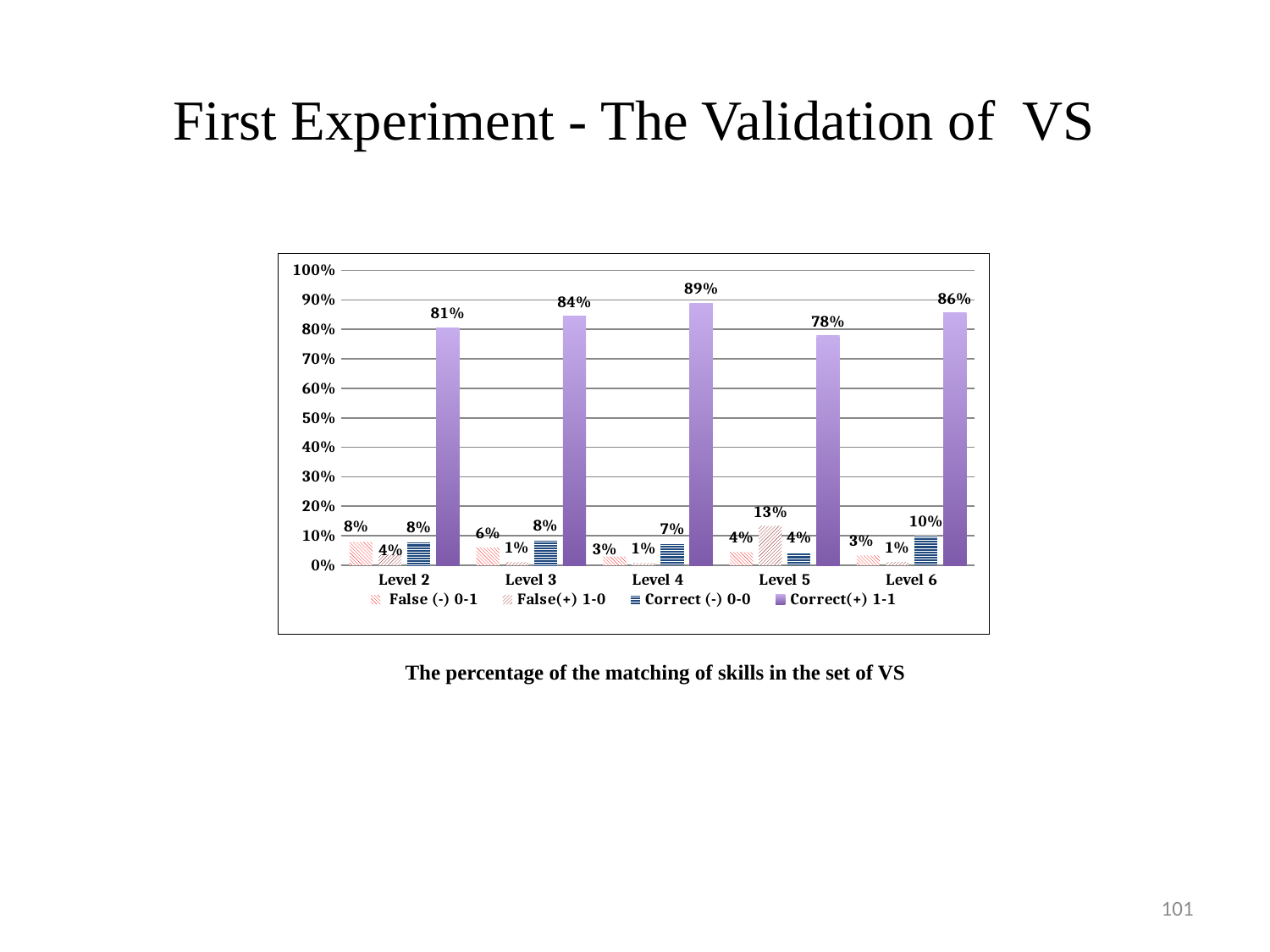

First Experiment - The Validation of  VS

### Chart

| Category |  False (-) 0-1 | False(+) 1-0 | Correct (-) 0-0 | Correct(+) 1-1 |
|---|---|---|---|---|
|  Level 2  | 0.0786324786324786 | 0.0358974358974359 | 0.0803418803418803 | 0.805128205128205 |
|  Level 3  | 0.0601307189542484 | 0.0104575163398693 | 0.0849673202614379 | 0.844444444444444 |
|  Level 4  | 0.0296296296296296 | 0.00740740740740741 | 0.0740740740740741 | 0.888888888888889 |
|  Level 5  | 0.0444444444444444 | 0.133333333333333 | 0.0444444444444444 | 0.777777777777778 |
|  Level 6  | 0.0333333333333333 | 0.0111111111111111 | 0.1 | 0.855555555555555 |
The percentage of the matching of skills in the set of VS

101